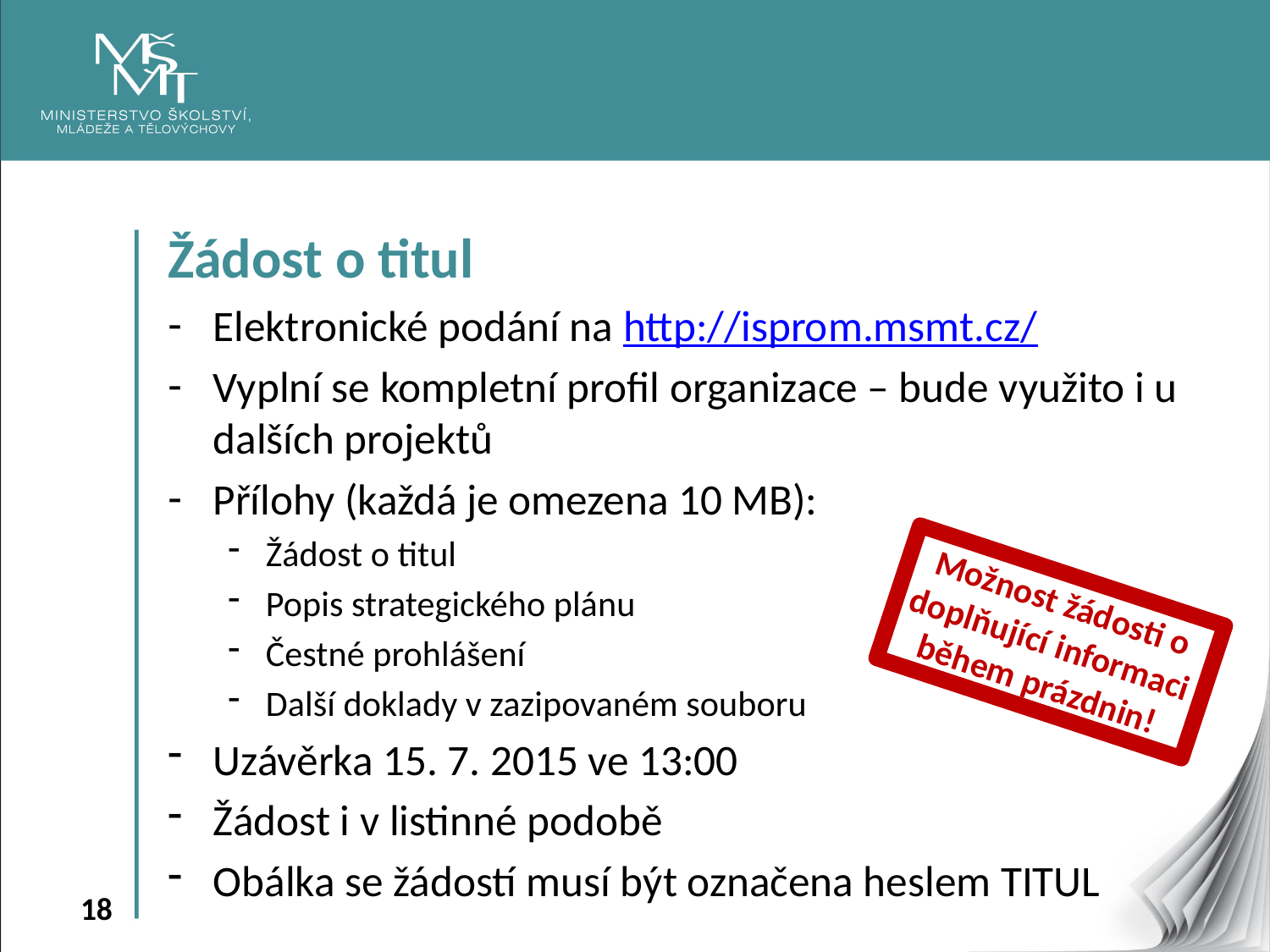

Žádost o titul
Elektronické podání na http://isprom.msmt.cz/
Vyplní se kompletní profil organizace – bude využito i u dalších projektů
Přílohy (každá je omezena 10 MB):
Žádost o titul
Popis strategického plánu
Čestné prohlášení
Další doklady v zazipovaném souboru
Uzávěrka 15. 7. 2015 ve 13:00
Žádost i v listinné podobě
Obálka se žádostí musí být označena heslem TITUL

Možnost žádosti o doplňující informaci během prázdnin!